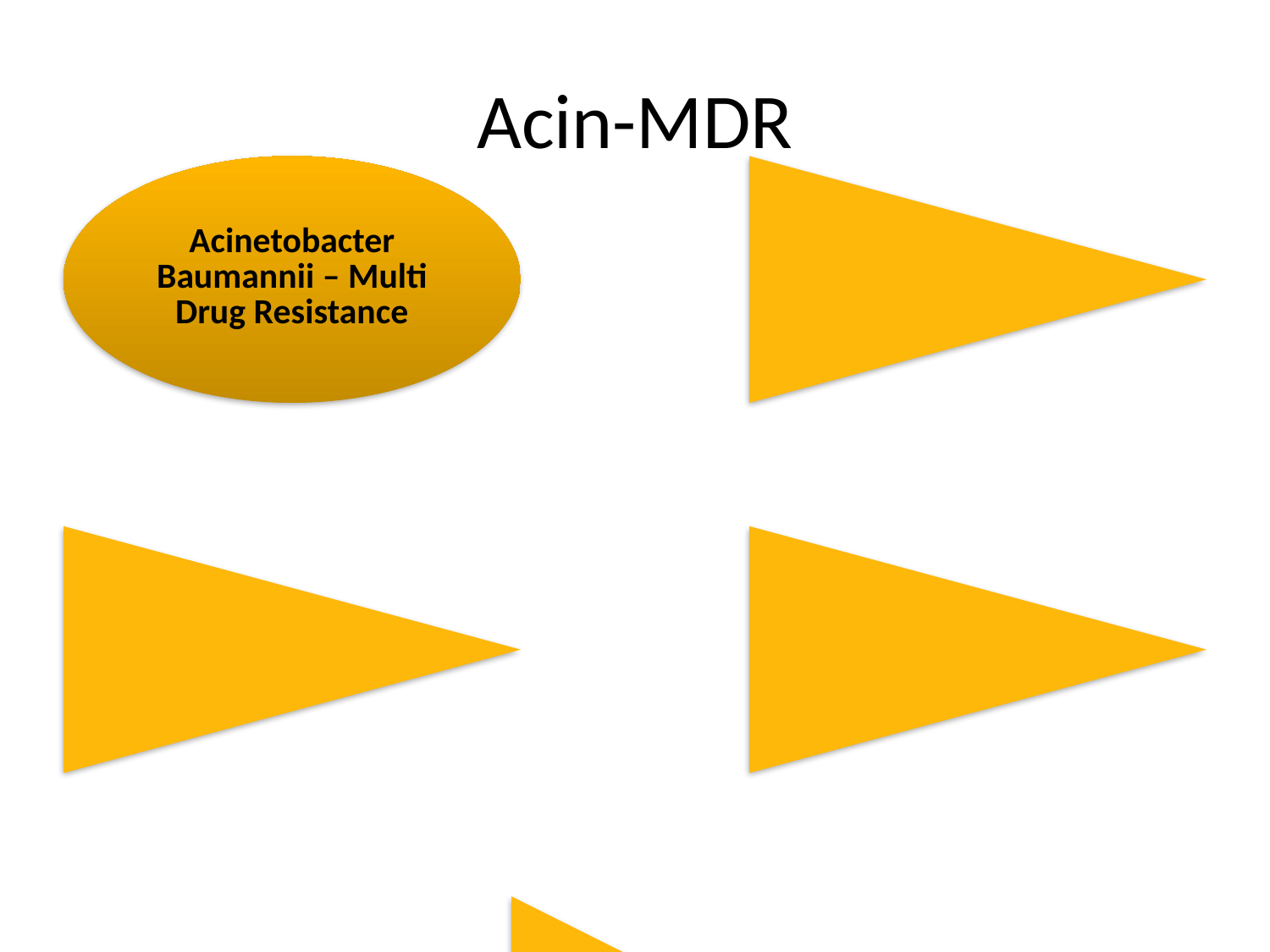

# Acin-MDR
Acinetobacter Baumannii – Multi Drug Resistance